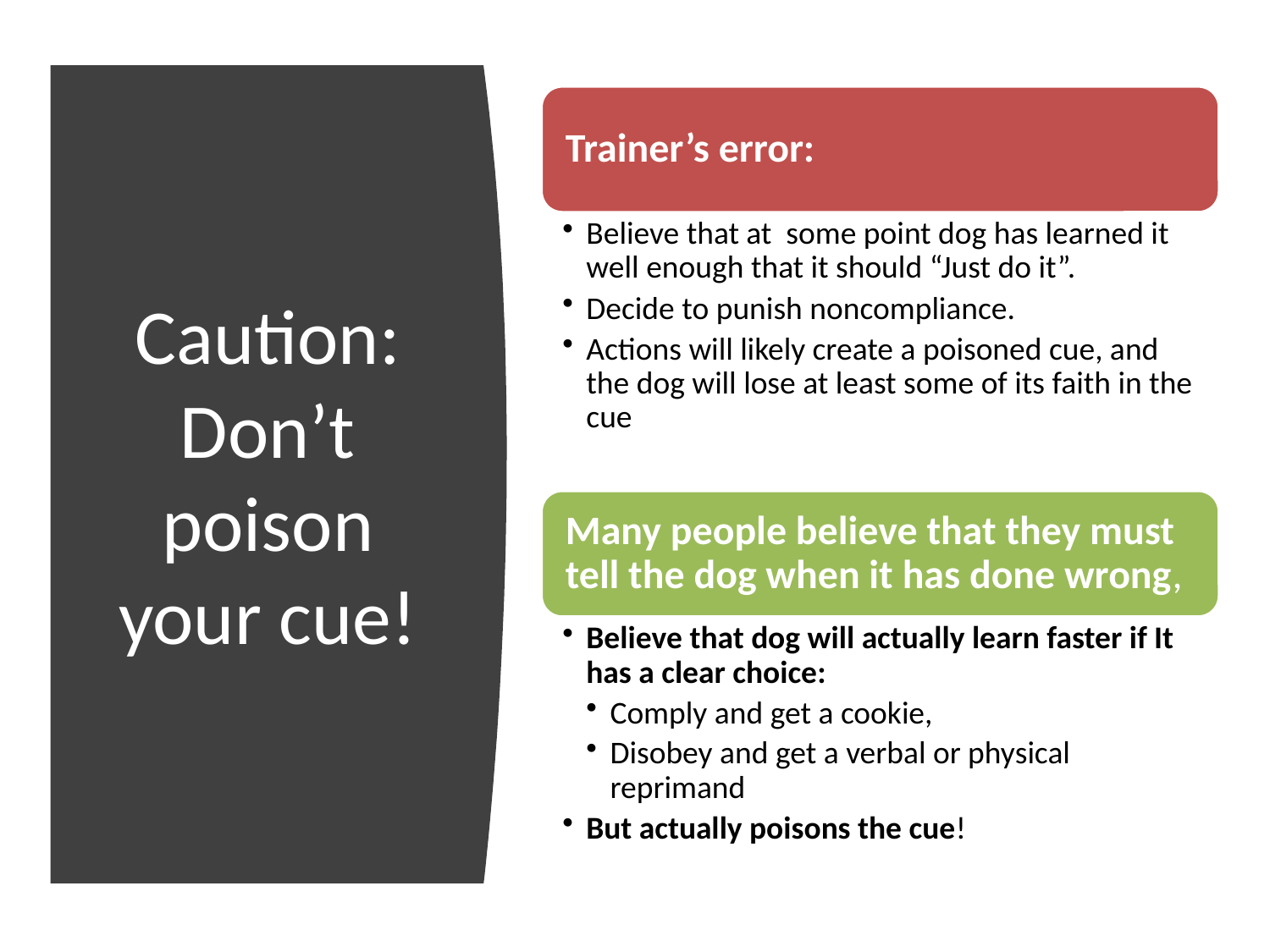

Trainer’s error:
Believe that at  some point dog has learned it well enough that it should “Just do it”.
Decide to punish noncompliance.
Actions will likely create a poisoned cue, and the dog will lose at least some of its faith in the cue

Many people believe that they must tell the dog when it has done wrong,
Believe that dog will actually learn faster if It has a clear choice:
Comply and get a cookie,
Disobey and get a verbal or physical reprimand
But actually poisons the cue!

# Caution: Don’t poison your cue!